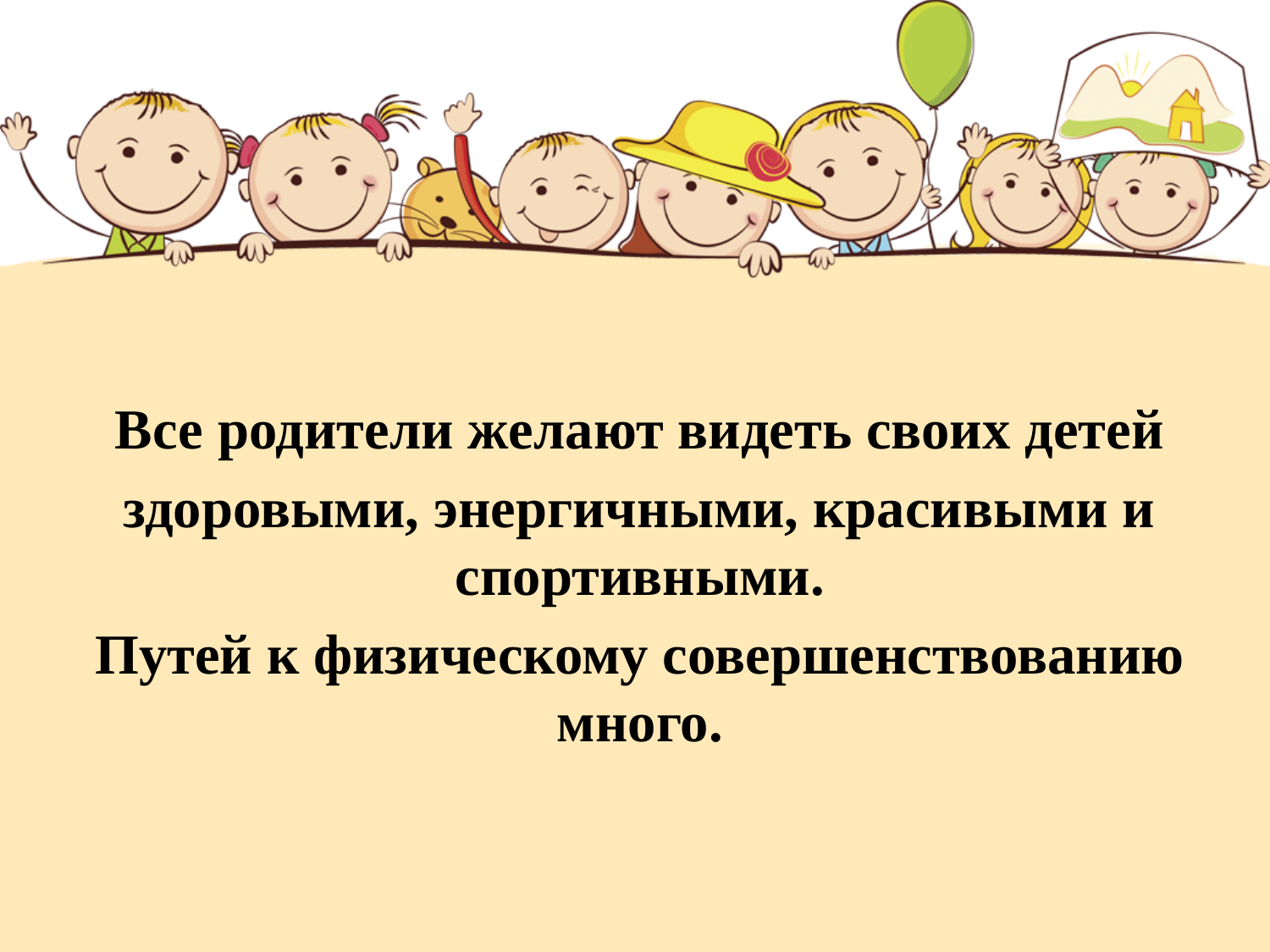

Все родители желают видеть своих детей
здоровыми, энергичными, красивыми и спортивными.
Путей к физическому совершенствованию много.